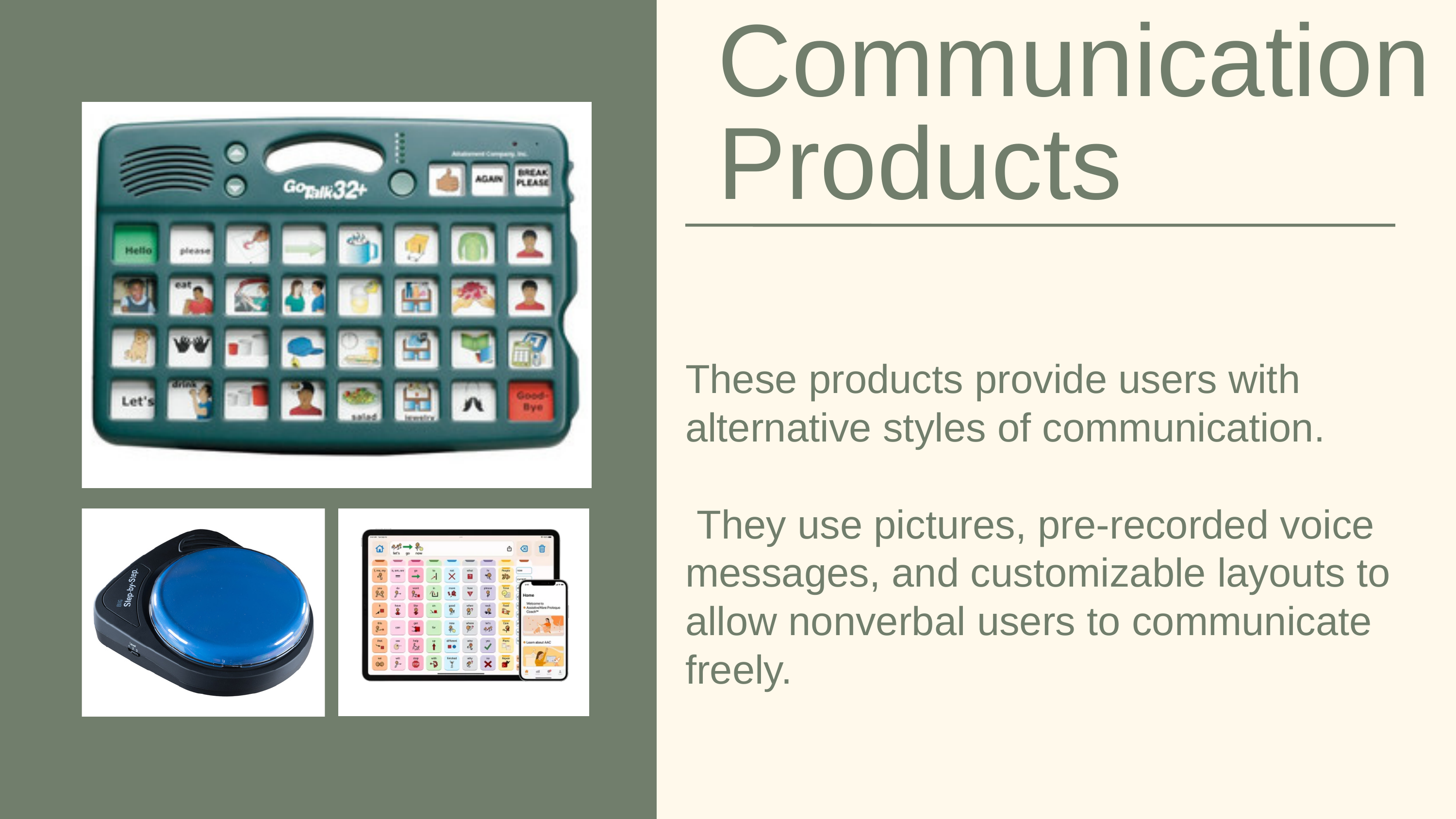

Communication Products

These products provide users with alternative styles of communication.

 They use pictures, pre-recorded voice messages, and customizable layouts to allow nonverbal users to communicate freely.